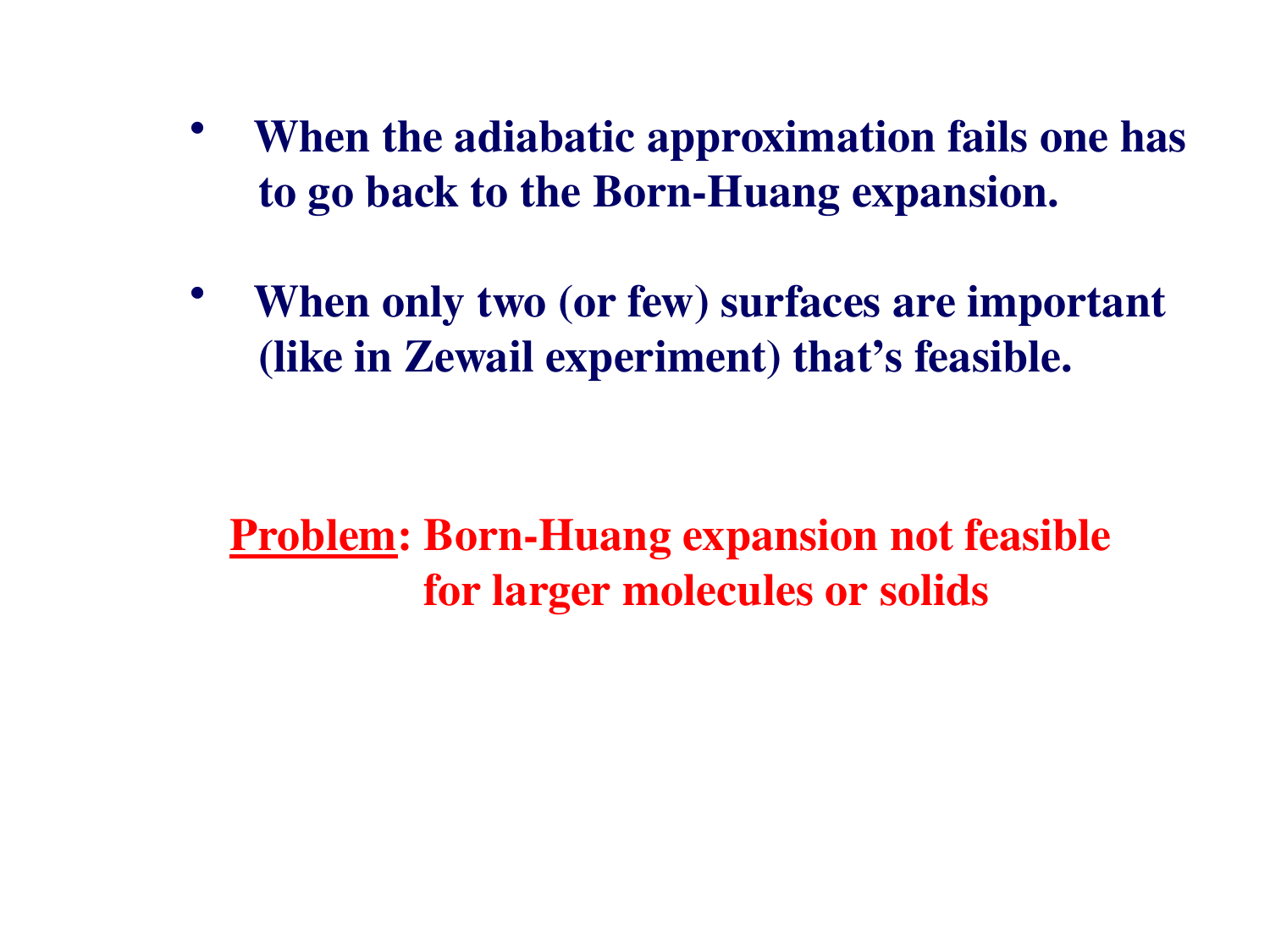

When the adiabatic approximation fails one has
      to go back to the Born-Huang expansion.

When only two (or few) surfaces are important
      (like in Zewail experiment) that’s feasible.

Problem: Born-Huang expansion not feasible
                 for larger molecules or solids